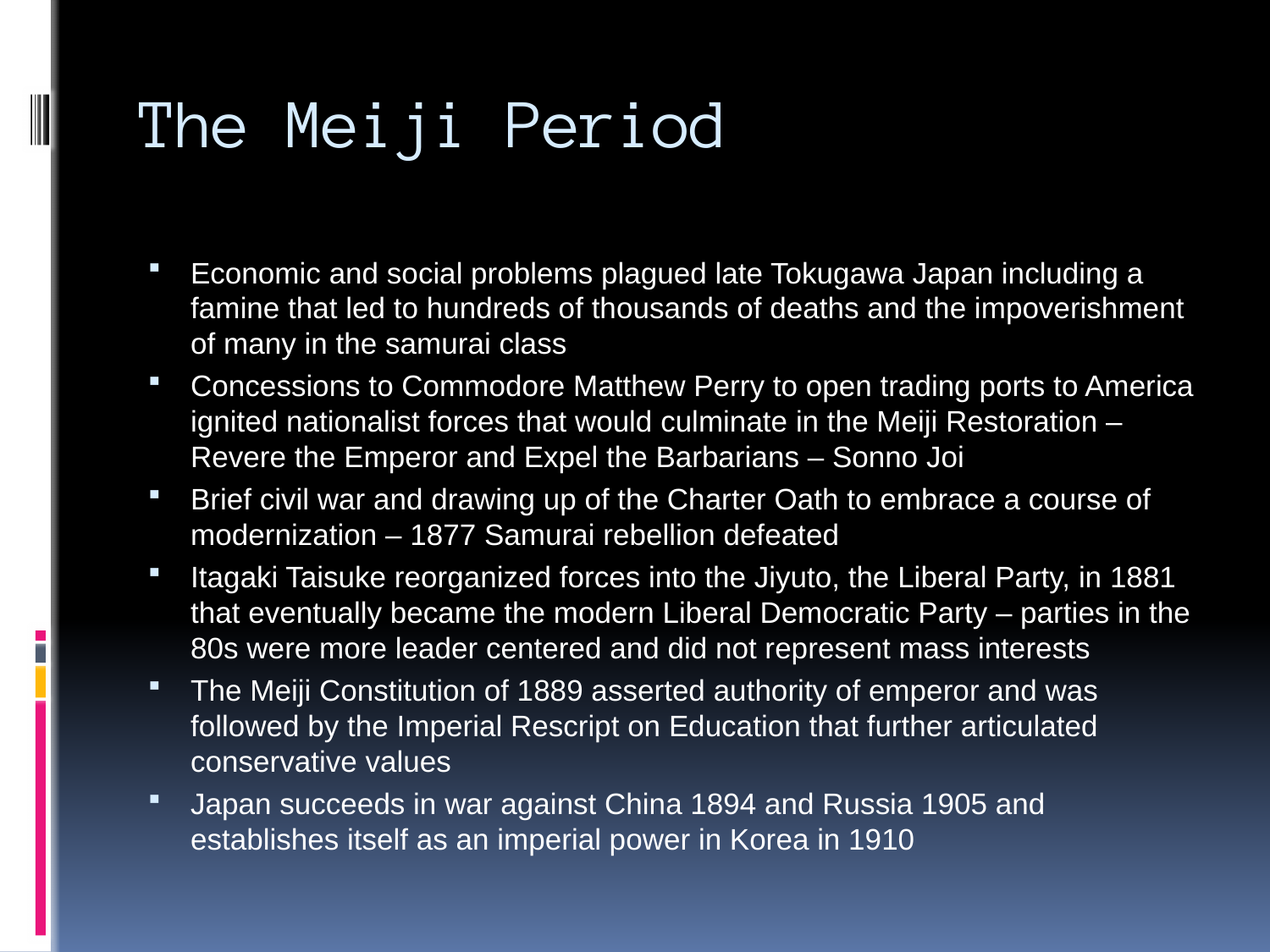

# The Meiji Period
Economic and social problems plagued late Tokugawa Japan including a famine that led to hundreds of thousands of deaths and the impoverishment of many in the samurai class
Concessions to Commodore Matthew Perry to open trading ports to America ignited nationalist forces that would culminate in the Meiji Restoration – Revere the Emperor and Expel the Barbarians – Sonno Joi
Brief civil war and drawing up of the Charter Oath to embrace a course of modernization – 1877 Samurai rebellion defeated
Itagaki Taisuke reorganized forces into the Jiyuto, the Liberal Party, in 1881 that eventually became the modern Liberal Democratic Party – parties in the 80s were more leader centered and did not represent mass interests
The Meiji Constitution of 1889 asserted authority of emperor and was followed by the Imperial Rescript on Education that further articulated conservative values
Japan succeeds in war against China 1894 and Russia 1905 and establishes itself as an imperial power in Korea in 1910